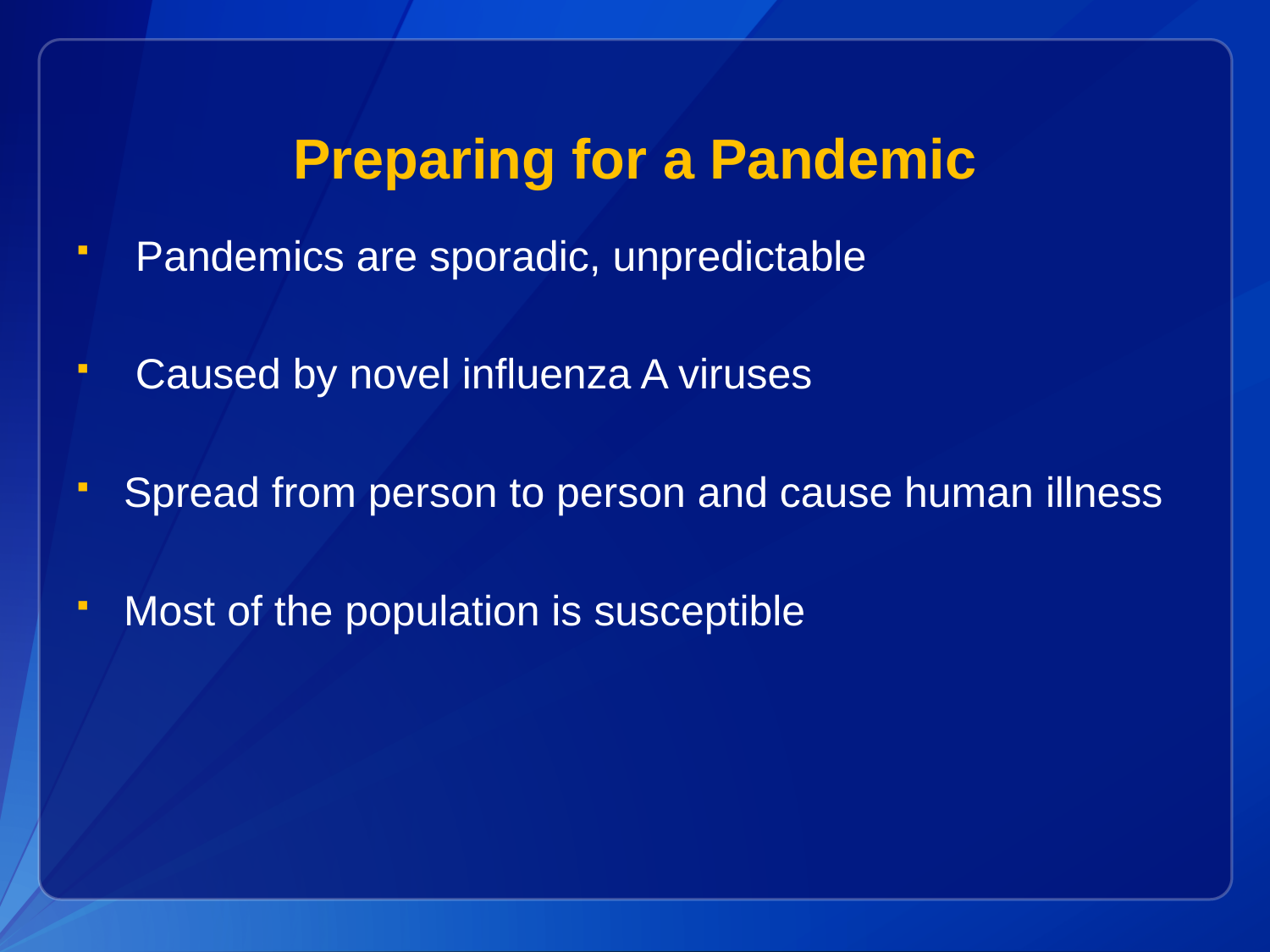

# Preparing for a Pandemic
 Pandemics are sporadic, unpredictable

 Caused by novel influenza A viruses

Spread from person to person and cause human illness

Most of the population is susceptible